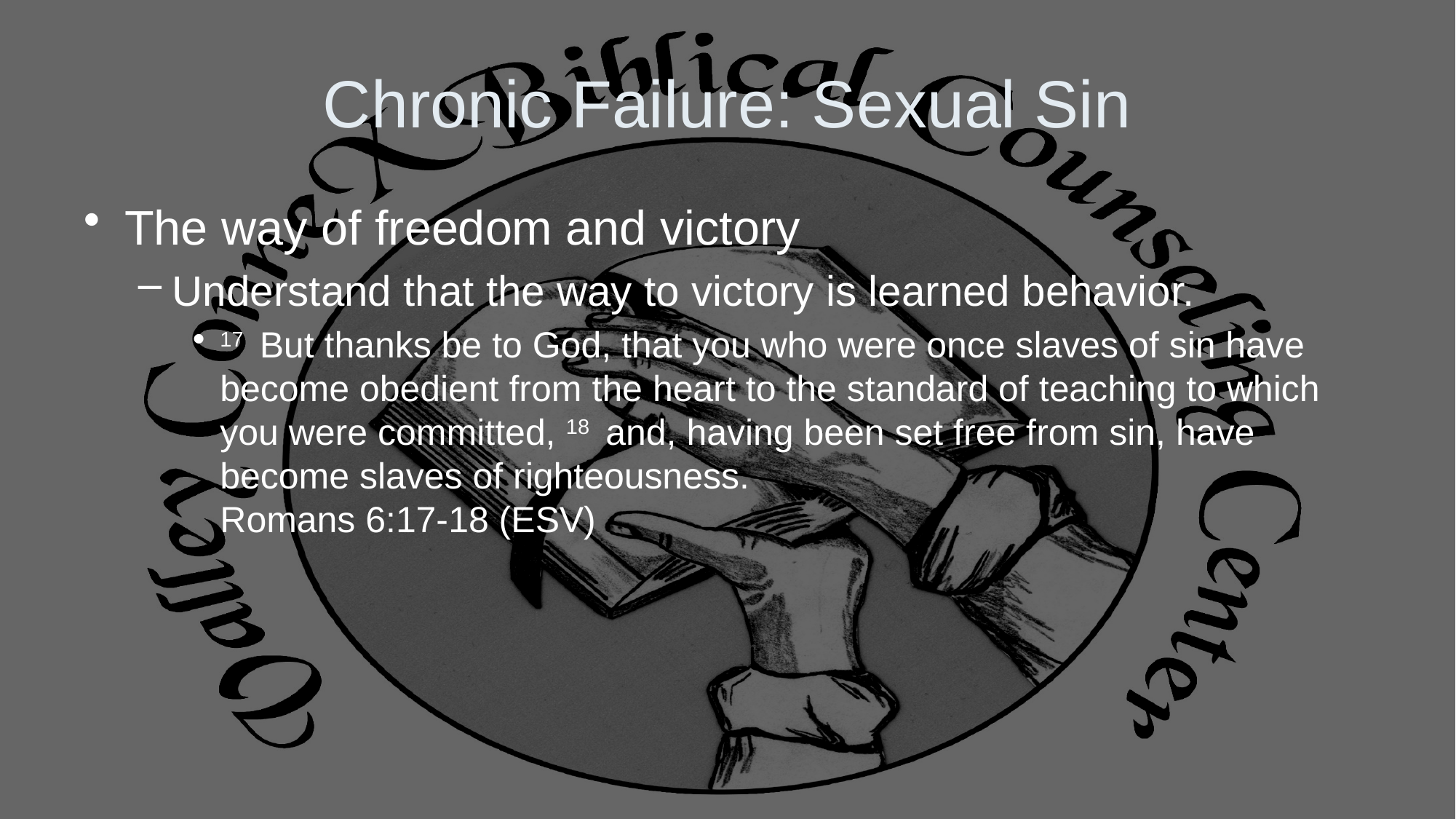

# Chronic Failure: Sexual Sin
The way of freedom and victory
Understand that the way to victory is learned behavior.
17  But thanks be to God, that you who were once slaves of sin have become obedient from the heart to the standard of teaching to which you were committed, 18  and, having been set free from sin, have become slaves of righteousness.
Romans 6:17-18 (ESV)